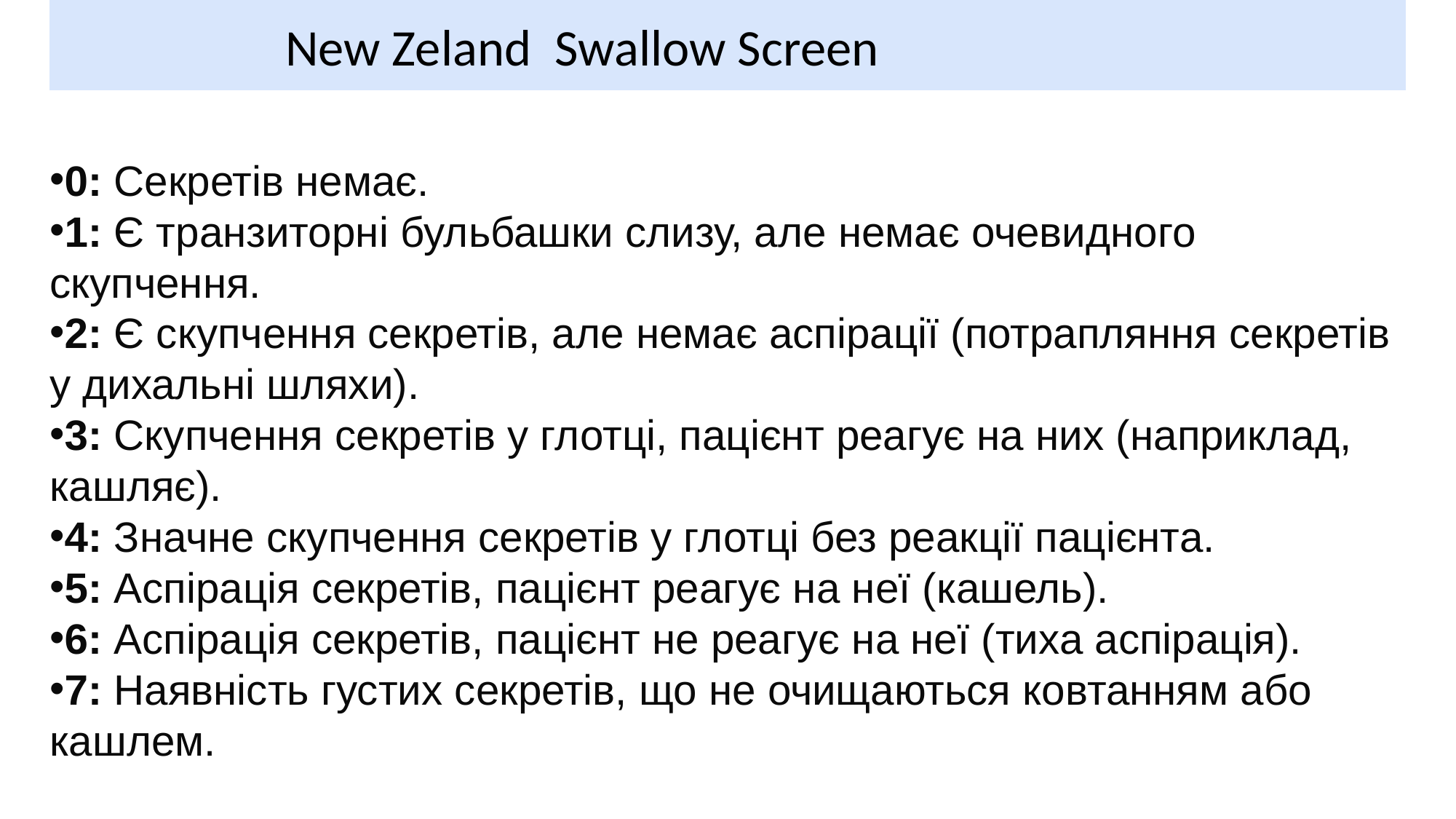

# New Zeland  Swallow Screen

0: Секретів немає.
1: Є транзиторні бульбашки слизу, але немає очевидного скупчення.
2: Є скупчення секретів, але немає аспірації (потрапляння секретів у дихальні шляхи).
3: Скупчення секретів у глотці, пацієнт реагує на них (наприклад, кашляє).
4: Значне скупчення секретів у глотці без реакції пацієнта.
5: Аспірація секретів, пацієнт реагує на неї (кашель).
6: Аспірація секретів, пацієнт не реагує на неї (тиха аспірація).
7: Наявність густих секретів, що не очищаються ковтанням або кашлем.